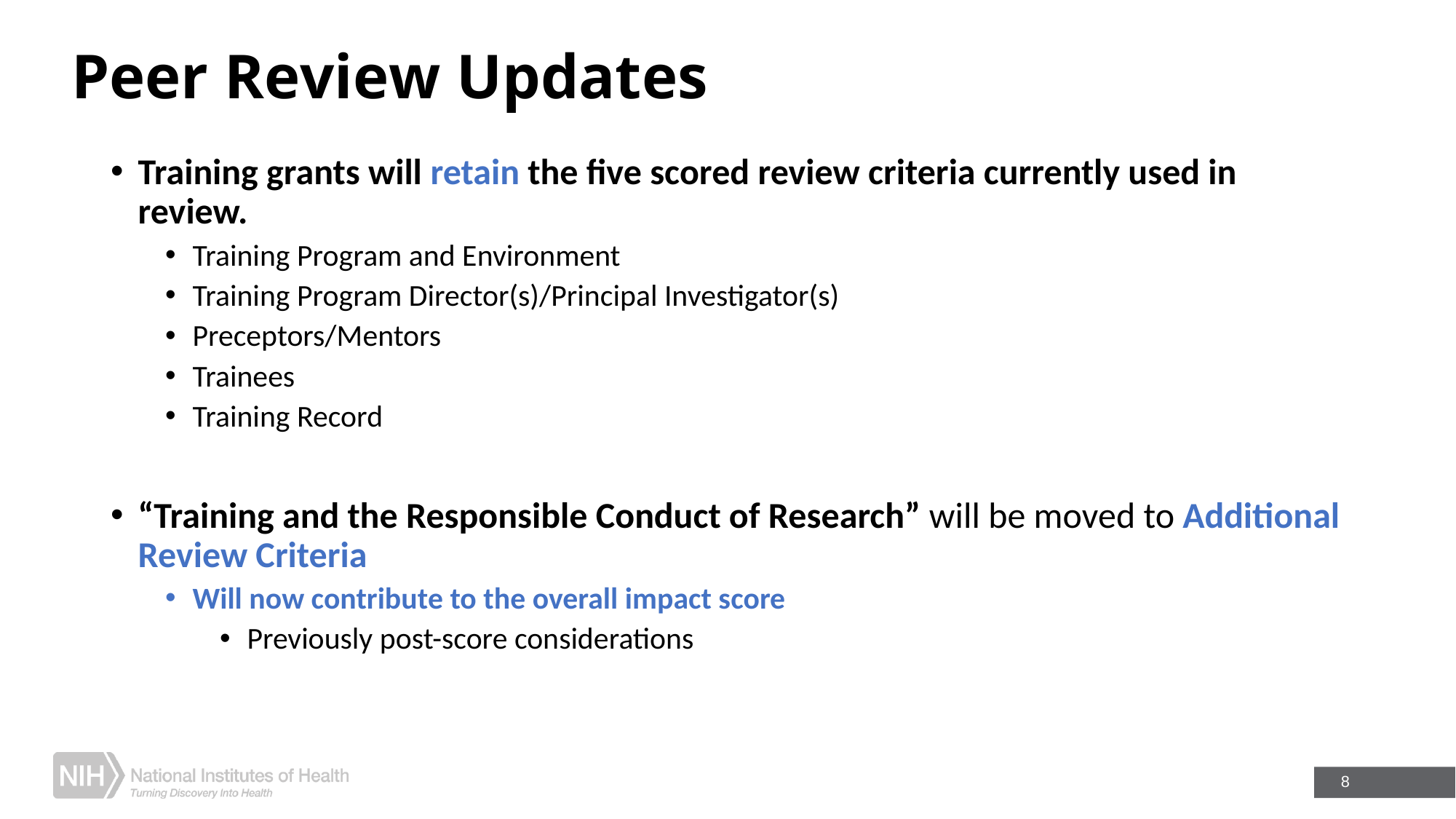

# Peer Review Updates
Training grants will retain the five scored review criteria currently used in review.
Training Program and Environment
Training Program Director(s)/Principal Investigator(s)
Preceptors/Mentors
Trainees
Training Record

“Training and the Responsible Conduct of Research” will be moved to Additional Review Criteria
Will now contribute to the overall impact score
Previously post-score considerations

8